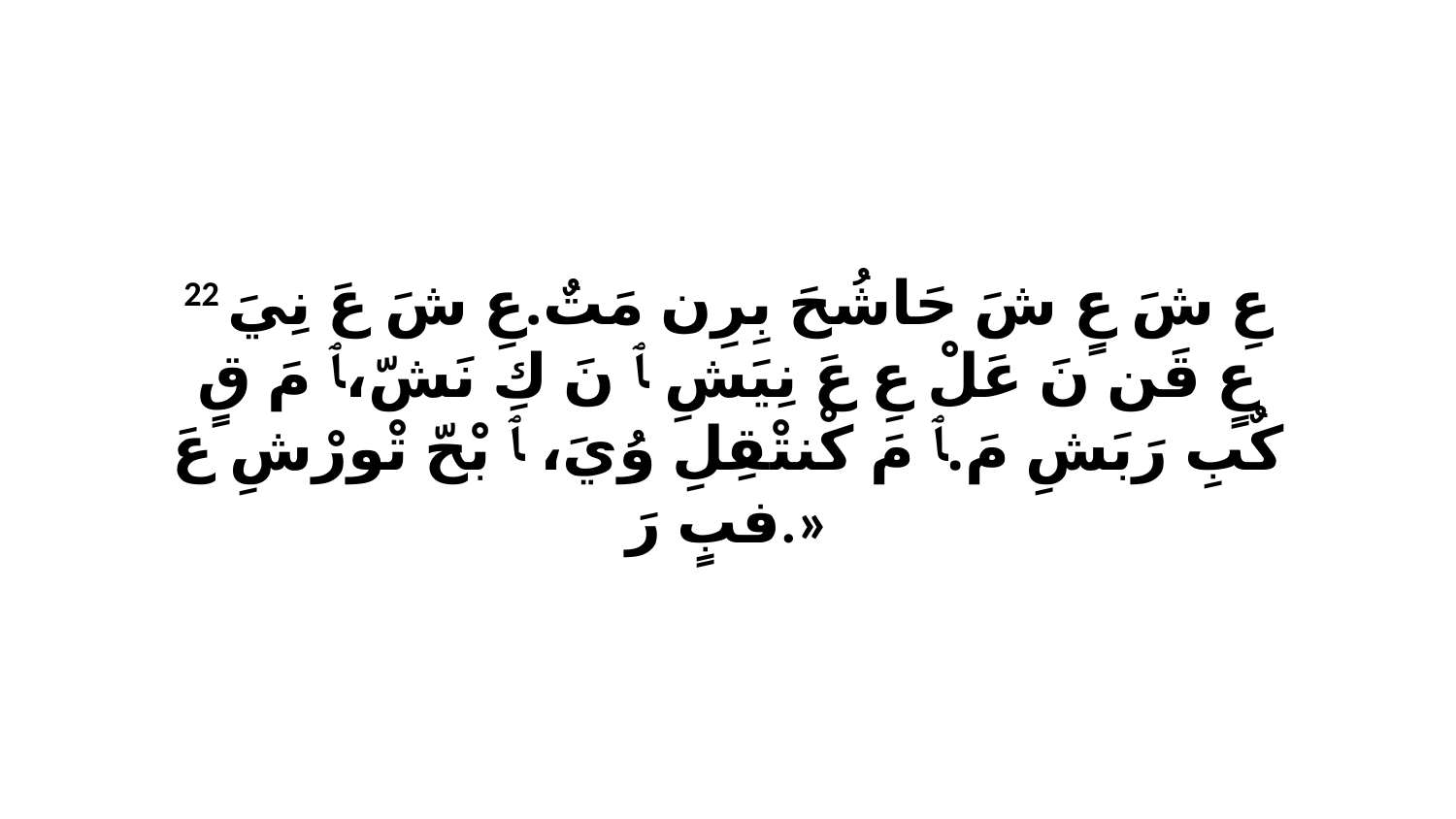

22 عِ شَ عٍ شَ حَاشُحَ بِرِن مَتٌ.عِ شَ عَ نِيَ عٍ قَن نَ عَلْ عِ عَ نِيَشِ ﭑ نَ كِ نَشّ،ﭑ مَ قٍ كٌبِ رَبَشِ مَ.ﭑ مَ كْنتْقِلِ وُيَ، ﭑ بْحّ تْورْشِ عَ فبٍ رَ.»